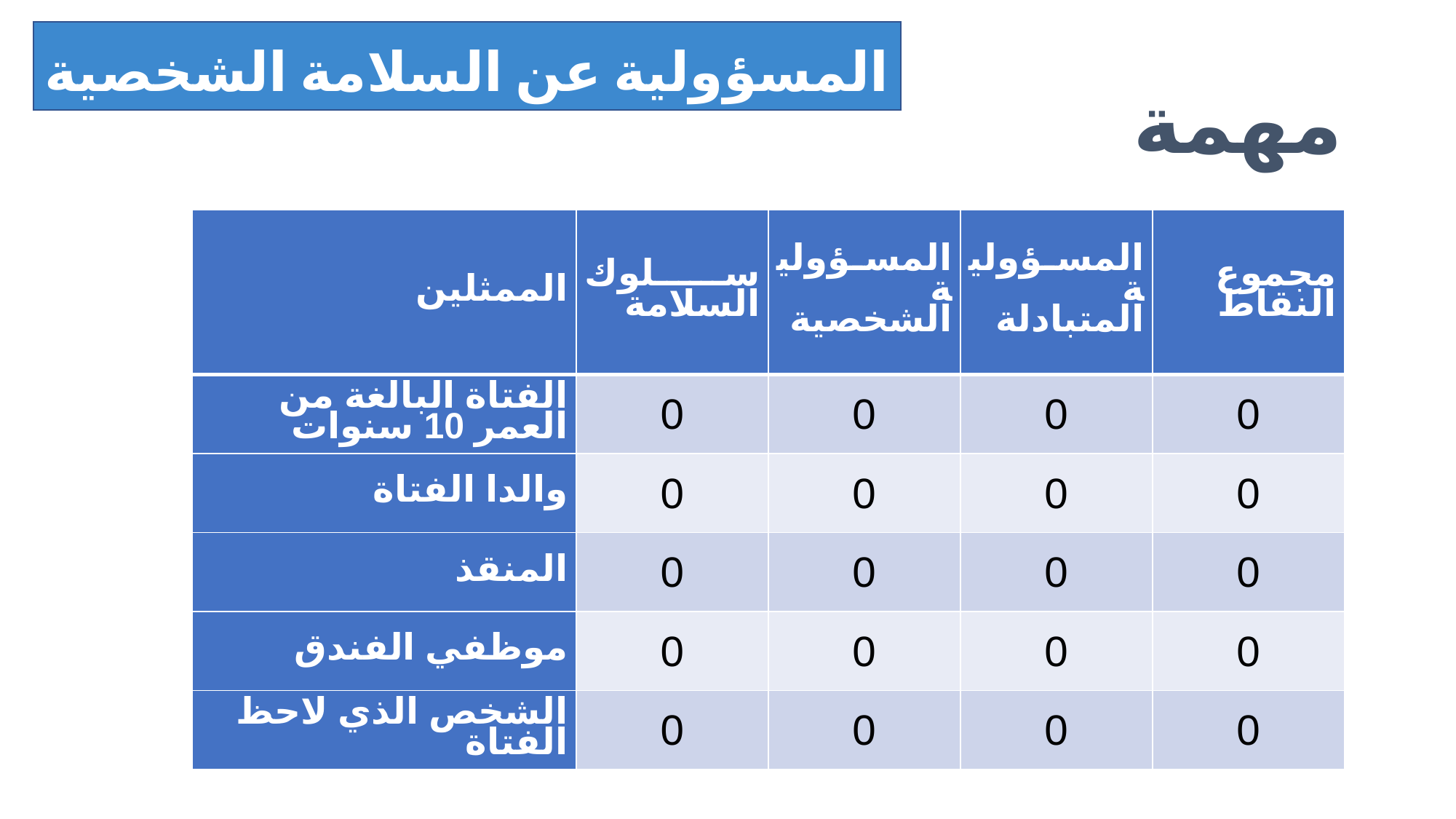

المسؤولية عن السلامة الشخصية والمتبادلة
مهمة
| الممثلين | سلوك السلامة | المسؤولية الشخصية | المسؤولية المتبادلة | مجموع النقاط |
| --- | --- | --- | --- | --- |
| الفتاة البالغة من العمر 10 سنوات | 0 | 0 | 0 | 0 |
| والدا الفتاة | 0 | 0 | 0 | 0 |
| المنقذ | 0 | 0 | 0 | 0 |
| موظفي الفندق | 0 | 0 | 0 | 0 |
| الشخص الذي لاحظ الفتاة | 0 | 0 | 0 | 0 |